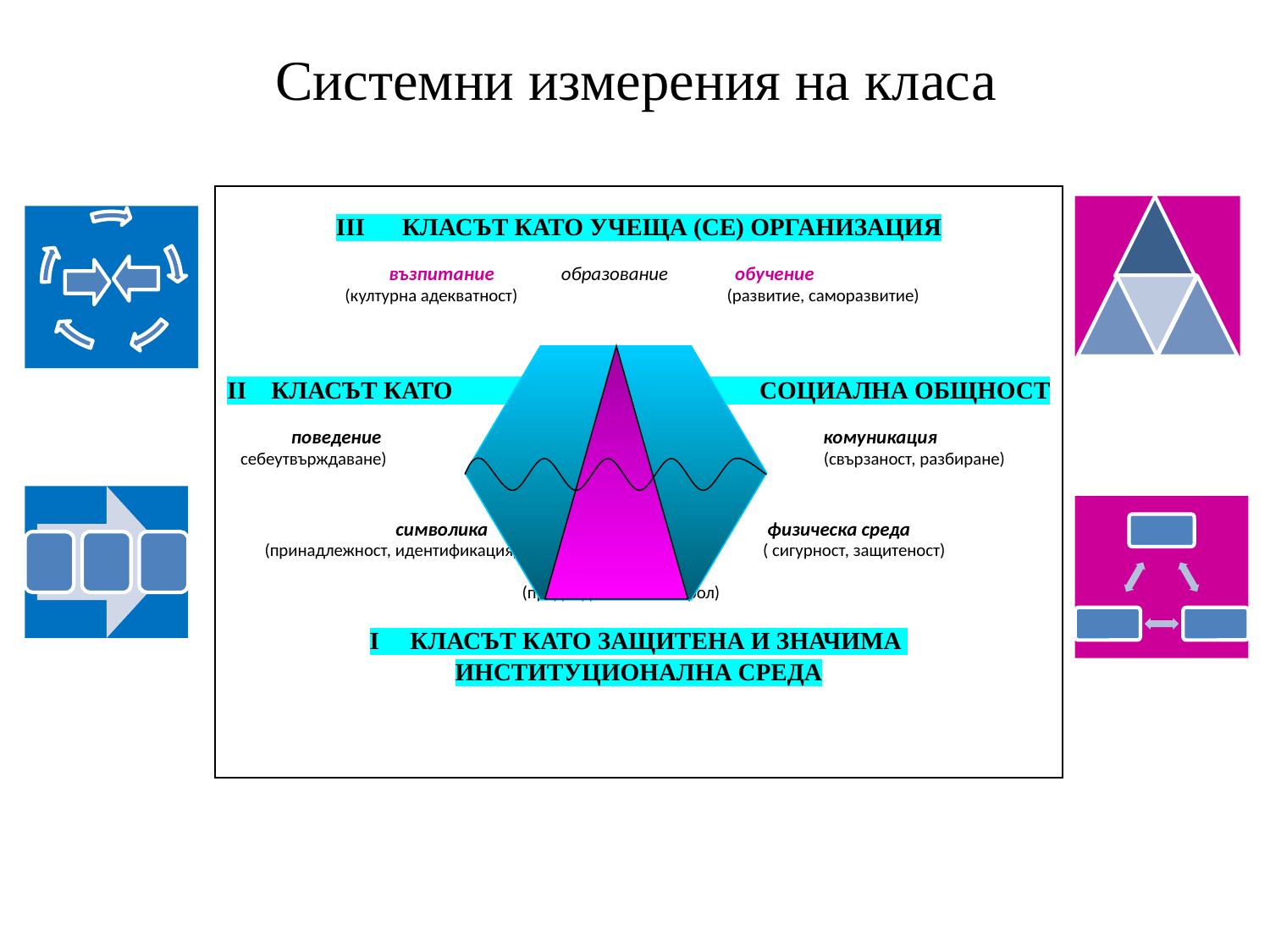

# Системни измерения на класа

| III КЛАСЪТ КАТО УЧЕЩА (СЕ) ОРГАНИЗАЦИЯ възпитание образование обучение (културна адекватност) (развитие, саморазвитие) II КЛАСЪТ КАТО СОЦИАЛНА ОБЩНОСТ поведение комуникация себеутвърждаване) (свързаност, разбиране) символика физическа среда (принадлежност, идентификация) ( сигурност, защитеност) организация (предвидимост и контрол) I КЛАСЪТ КАТО ЗАЩИТЕНА И ЗНАЧИМА ИНСТИТУЦИОНАЛНА СРЕДА |
| --- |